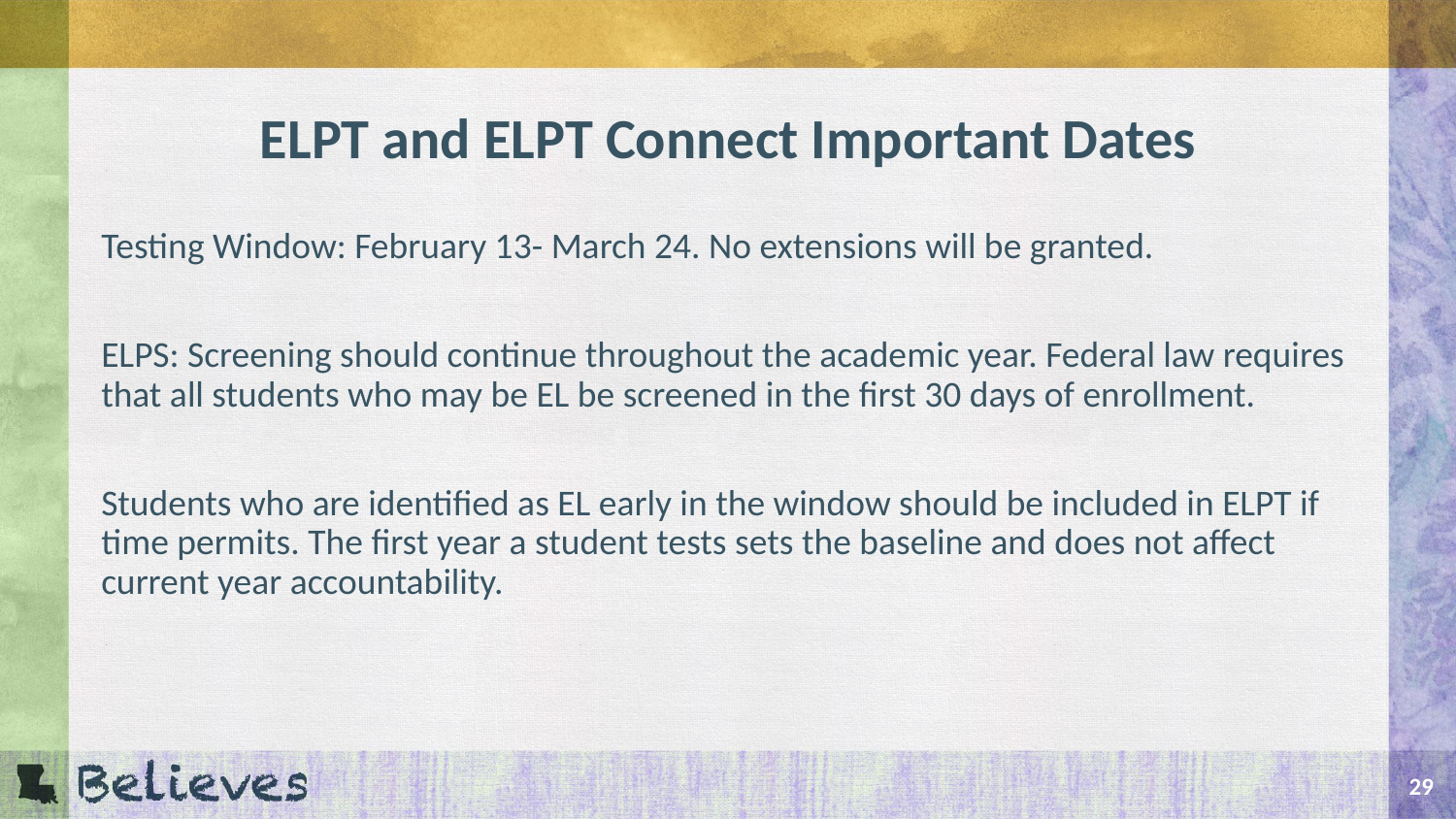

# ELPT and ELPT Connect Important Dates
Testing Window: February 13- March 24. No extensions will be granted.

ELPS: Screening should continue throughout the academic year. Federal law requires that all students who may be EL be screened in the first 30 days of enrollment.

Students who are identified as EL early in the window should be included in ELPT if time permits. The first year a student tests sets the baseline and does not affect  current year accountability.